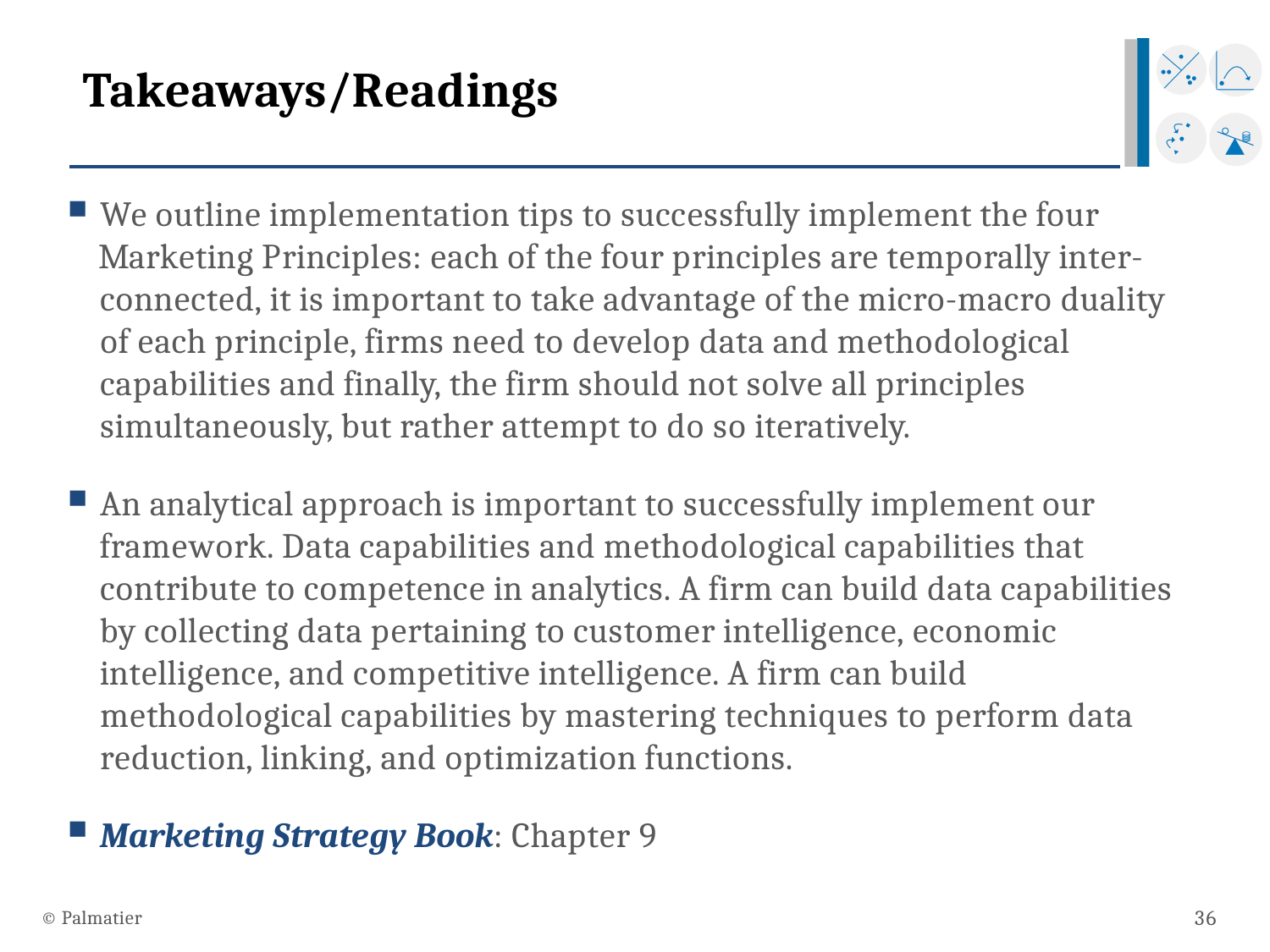

# Takeaways/Readings
We outline implementation tips to successfully implement the four Marketing Principles: each of the four principles are temporally inter-connected, it is important to take advantage of the micro-macro duality of each principle, firms need to develop data and methodological capabilities and finally, the firm should not solve all principles simultaneously, but rather attempt to do so iteratively.
An analytical approach is important to successfully implement our framework. Data capabilities and methodological capabilities that contribute to competence in analytics. A firm can build data capabilities by collecting data pertaining to customer intelligence, economic intelligence, and competitive intelligence. A firm can build methodological capabilities by mastering techniques to perform data reduction, linking, and optimization functions.
Marketing Strategy Book: Chapter 9
© Palmatier
36